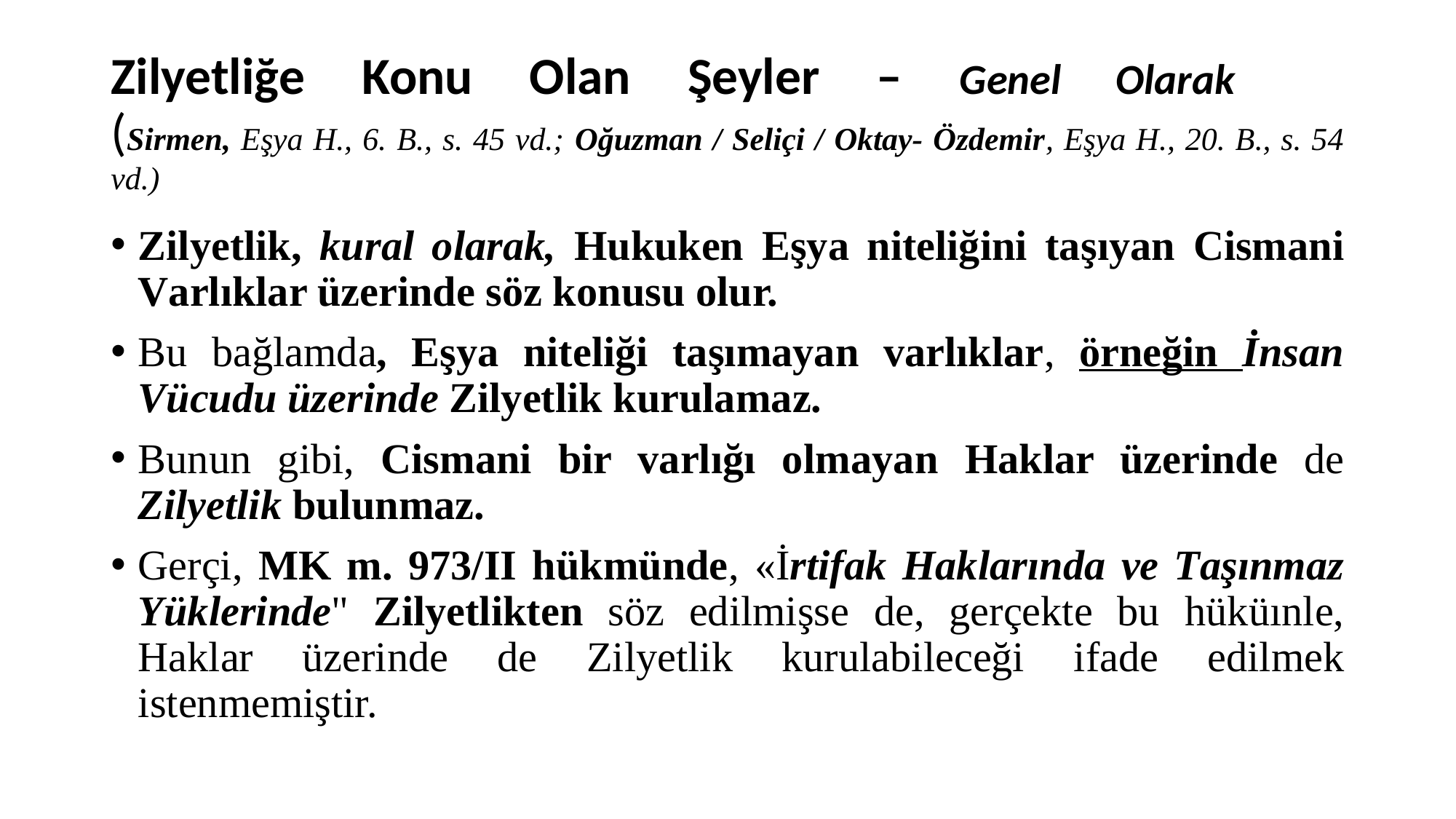

# Zilyetliğe Konu Olan Şeyler – Genel Olarak (Sirmen, Eşya H., 6. B., s. 45 vd.; Oğuzman / Seliçi / Oktay- Özdemir, Eşya H., 20. B., s. 54 vd.)
Zilyetlik, kural olarak, Hukuken Eşya niteliğini taşıyan Cismani Varlıklar üzerinde söz konusu olur.
Bu bağlamda, Eşya niteliği taşımayan varlıklar, örneğin İnsan Vücudu üzerinde Zilyetlik kurulamaz.
Bunun gibi, Cismani bir varlığı olma­yan Haklar üzerinde de Zilyetlik bulunmaz.
Gerçi, MK m. 973/II hükmünde, «İrtifak Haklarında ve Taşınmaz Yüklerinde" Zilyetlikten söz edilmişse de, gerçekte bu hüküınle, Haklar üzerinde de Zilyetlik kurulabileceği ifade edilmek istenmemiştir.